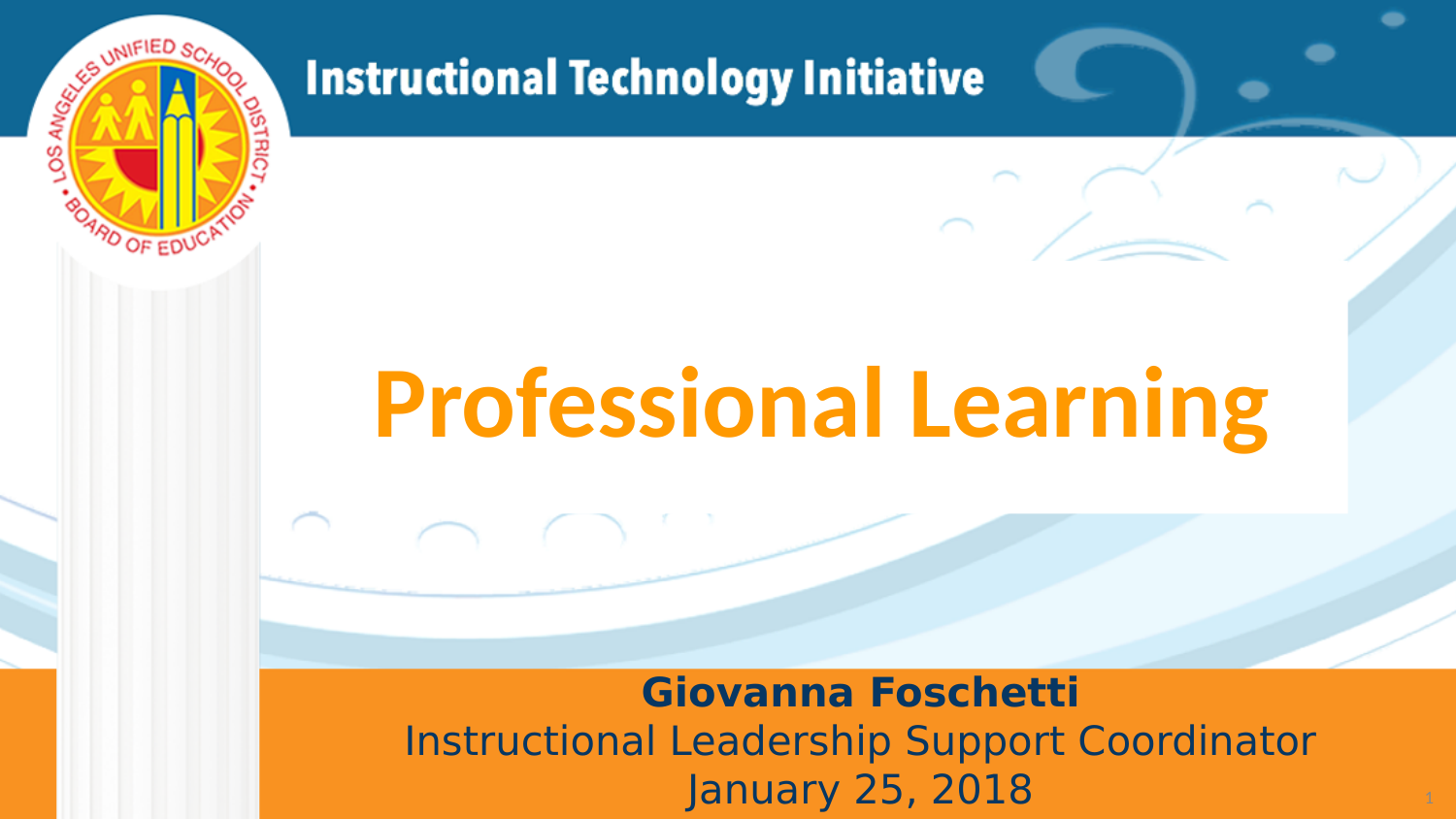

# Professional Learning
Giovanna Foschetti
Instructional Leadership Support Coordinator
January 25, 2018
1